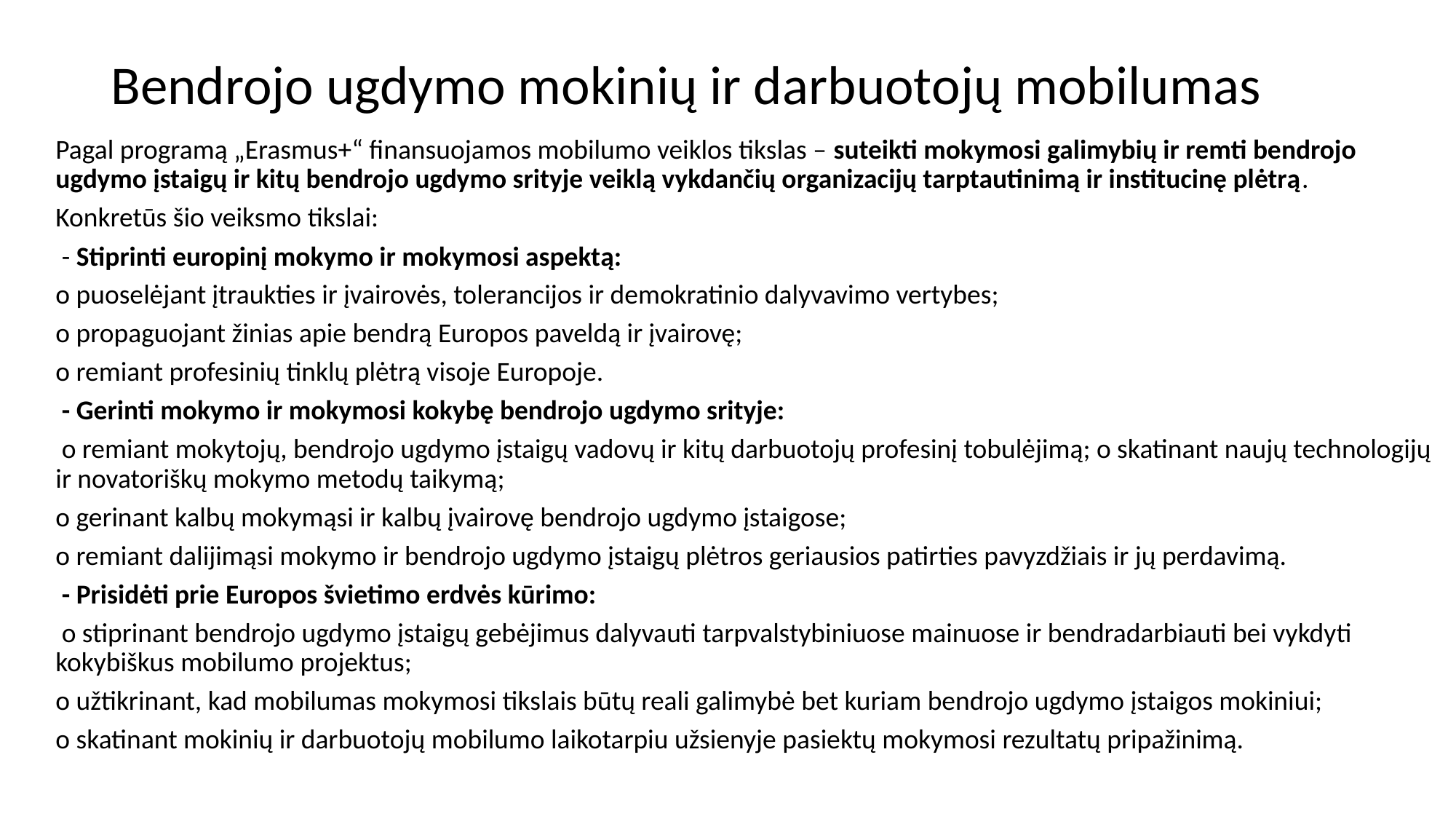

# Bendrojo ugdymo mokinių ir darbuotojų mobilumas
Pagal programą „Erasmus+“ finansuojamos mobilumo veiklos tikslas – suteikti mokymosi galimybių ir remti bendrojo ugdymo įstaigų ir kitų bendrojo ugdymo srityje veiklą vykdančių organizacijų tarptautinimą ir institucinę plėtrą.
Konkretūs šio veiksmo tikslai:
 - Stiprinti europinį mokymo ir mokymosi aspektą:
o puoselėjant įtraukties ir įvairovės, tolerancijos ir demokratinio dalyvavimo vertybes;
o propaguojant žinias apie bendrą Europos paveldą ir įvairovę;
o remiant profesinių tinklų plėtrą visoje Europoje.
 - Gerinti mokymo ir mokymosi kokybę bendrojo ugdymo srityje:
 o remiant mokytojų, bendrojo ugdymo įstaigų vadovų ir kitų darbuotojų profesinį tobulėjimą; o skatinant naujų technologijų ir novatoriškų mokymo metodų taikymą;
o gerinant kalbų mokymąsi ir kalbų įvairovę bendrojo ugdymo įstaigose;
o remiant dalijimąsi mokymo ir bendrojo ugdymo įstaigų plėtros geriausios patirties pavyzdžiais ir jų perdavimą.
 - Prisidėti prie Europos švietimo erdvės kūrimo:
 o stiprinant bendrojo ugdymo įstaigų gebėjimus dalyvauti tarpvalstybiniuose mainuose ir bendradarbiauti bei vykdyti kokybiškus mobilumo projektus;
o užtikrinant, kad mobilumas mokymosi tikslais būtų reali galimybė bet kuriam bendrojo ugdymo įstaigos mokiniui;
o skatinant mokinių ir darbuotojų mobilumo laikotarpiu užsienyje pasiektų mokymosi rezultatų pripažinimą.